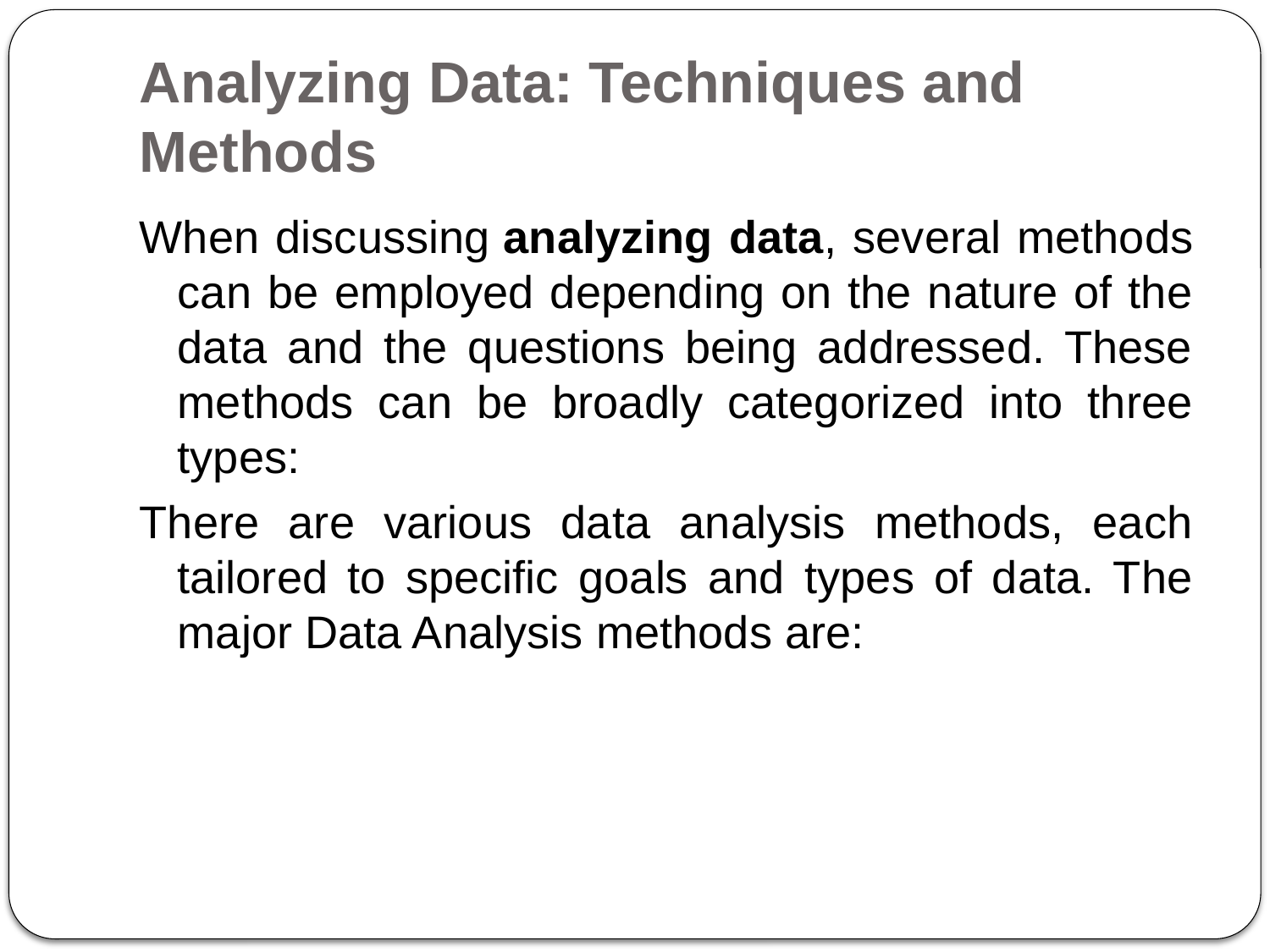

# Analyzing Data: Techniques and Methods
When discussing analyzing data, several methods can be employed depending on the nature of the data and the questions being addressed. These methods can be broadly categorized into three types:
There are various data analysis methods, each tailored to specific goals and types of data. The major Data Analysis methods are: